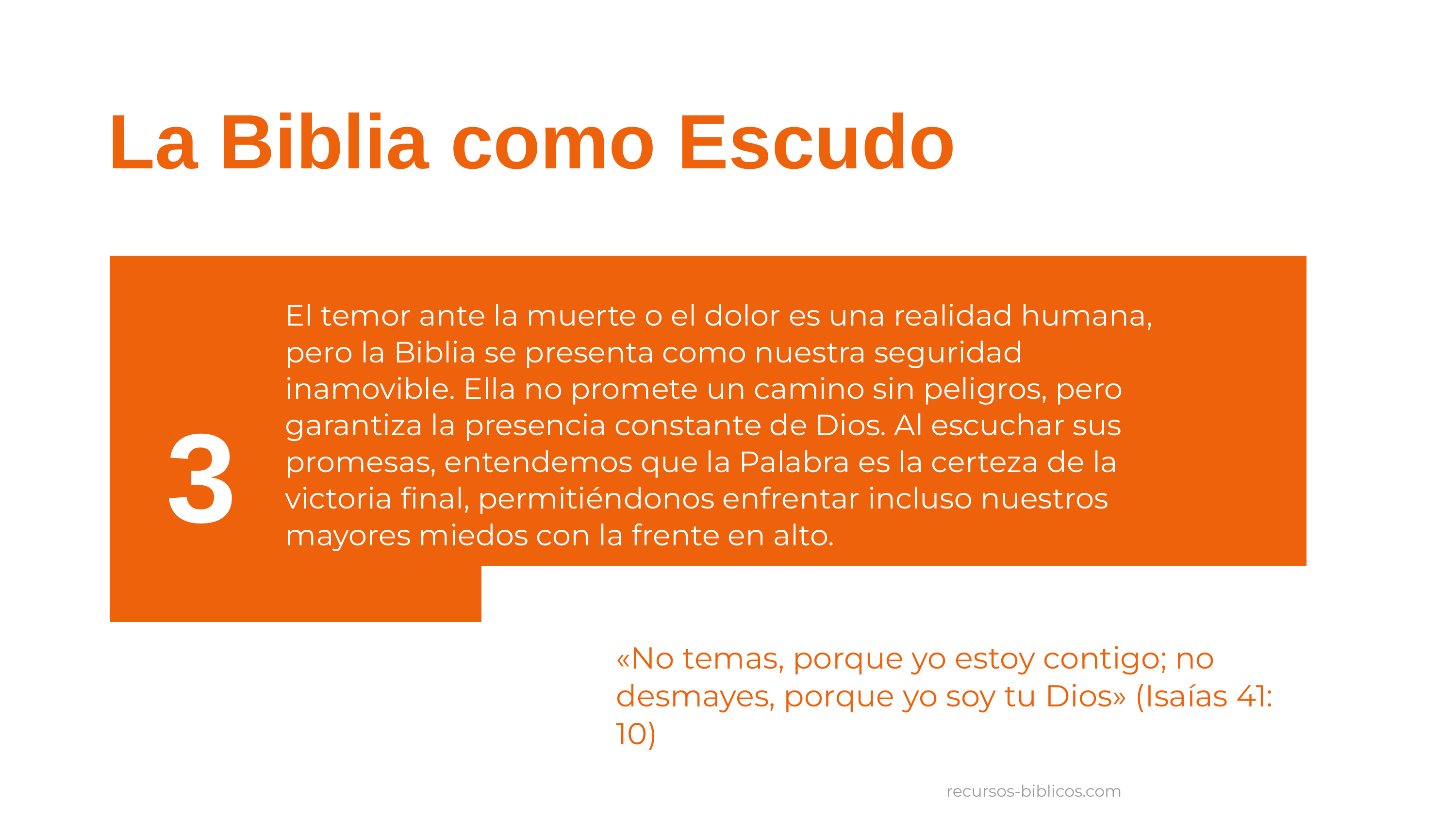

La Biblia como Escudo

El temor ante la muerte o el dolor es una realidad humana, pero la Biblia se presenta como nuestra seguridad inamovible. Ella no promete un camino sin peligros, pero garantiza la presencia constante de Dios. Al escuchar sus promesas, entendemos que la Palabra es la certeza de la victoria final, permitiéndonos enfrentar incluso nuestros mayores miedos con la frente en alto.
3

Inversiones y finanzas
«No temas, porque yo estoy contigo; no desmayes, porque yo soy tu Dios» (Isaías 41: 10)
recursos-biblicos.com
recursos-biblicos.com